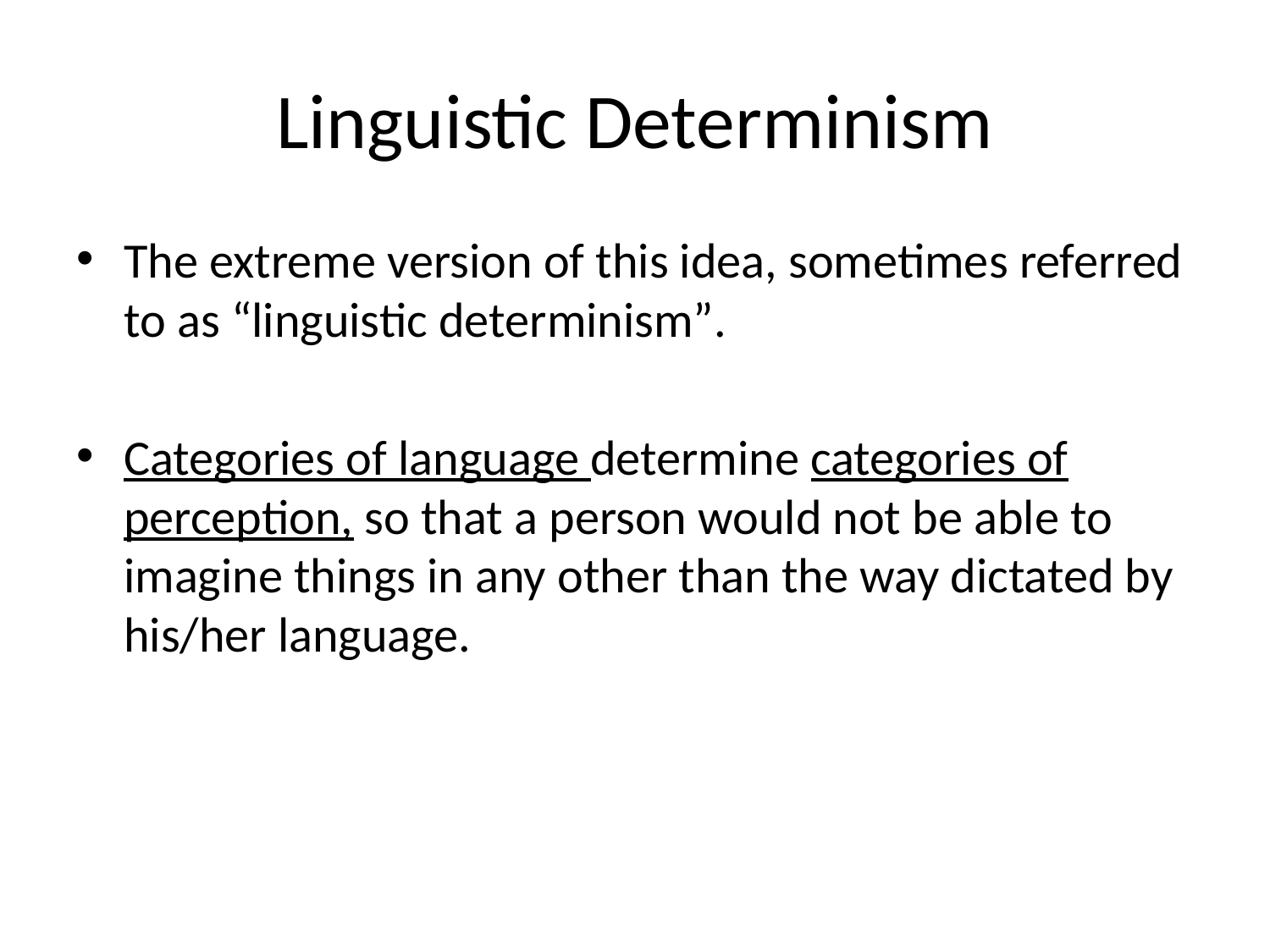

# Linguistic Determinism
The extreme version of this idea, sometimes referred to as “linguistic determinism”.

Categories of language determine categories of perception, so that a person would not be able to imagine things in any other than the way dictated by his/her language.